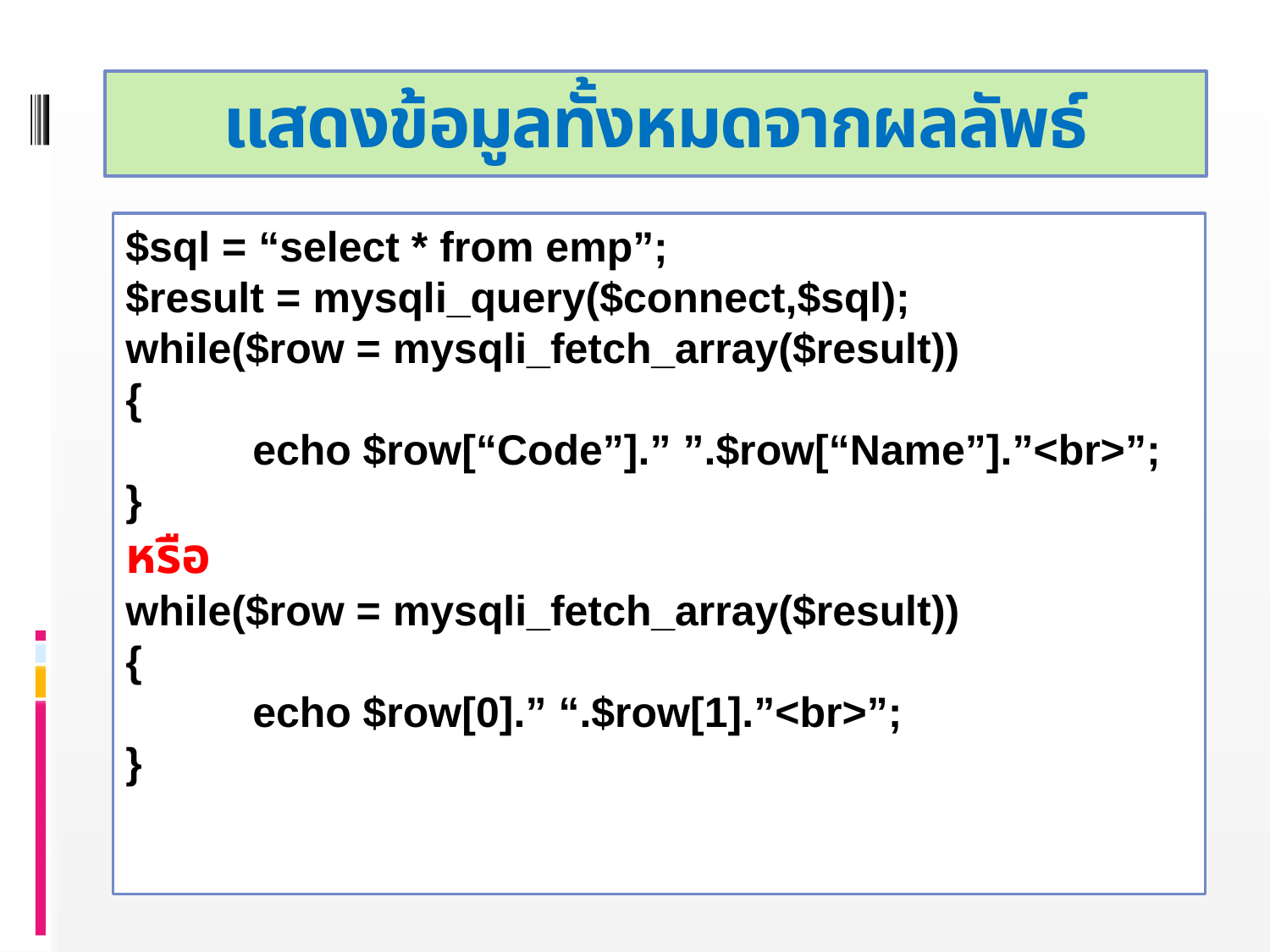

# แสดงข้อมูลทั้งหมดจากผลลัพธ์

$sql = “select * from emp”;
$result = mysqli_query($connect,$sql);
while($row = mysqli_fetch_array($result))
{
	echo $row[“Code”].” ”.$row[“Name”].”<br>”;
}
หรือ
while($row = mysqli_fetch_array($result))
{
 	echo $row[0].” “.$row[1].”<br>”;
}